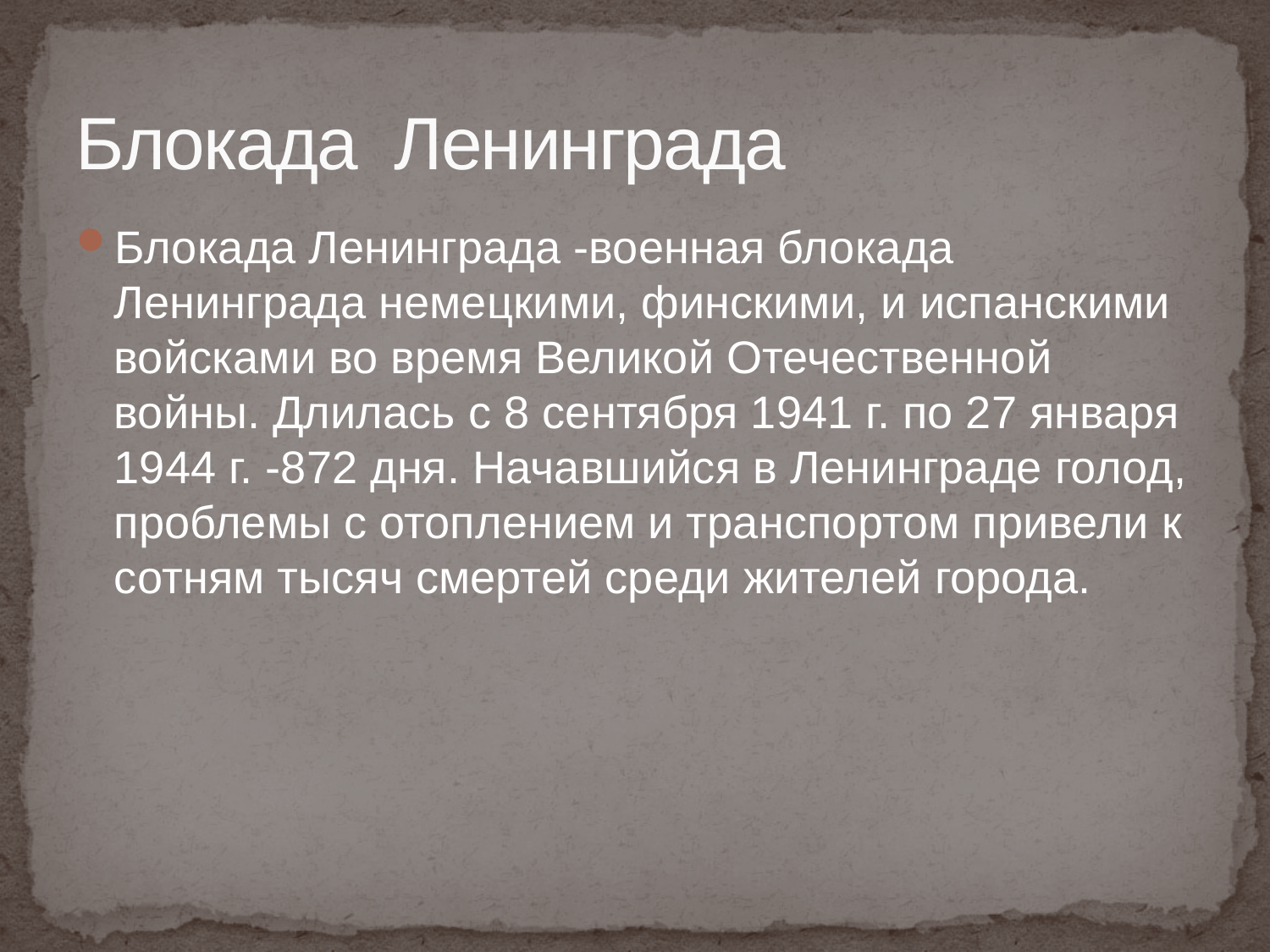

# Блокада  Ленинграда
Блокада Ленинграда -военная блокада Ленинграда немецкими, финскими, и испанскими войсками во время Великой Отечественной войны. Длилась с 8 сентября 1941 г. по 27 января 1944 г. -872 дня. Начавшийся в Ленинграде голод, проблемы с отоплением и транспортом привели к сотням тысяч смертей среди жителей города.